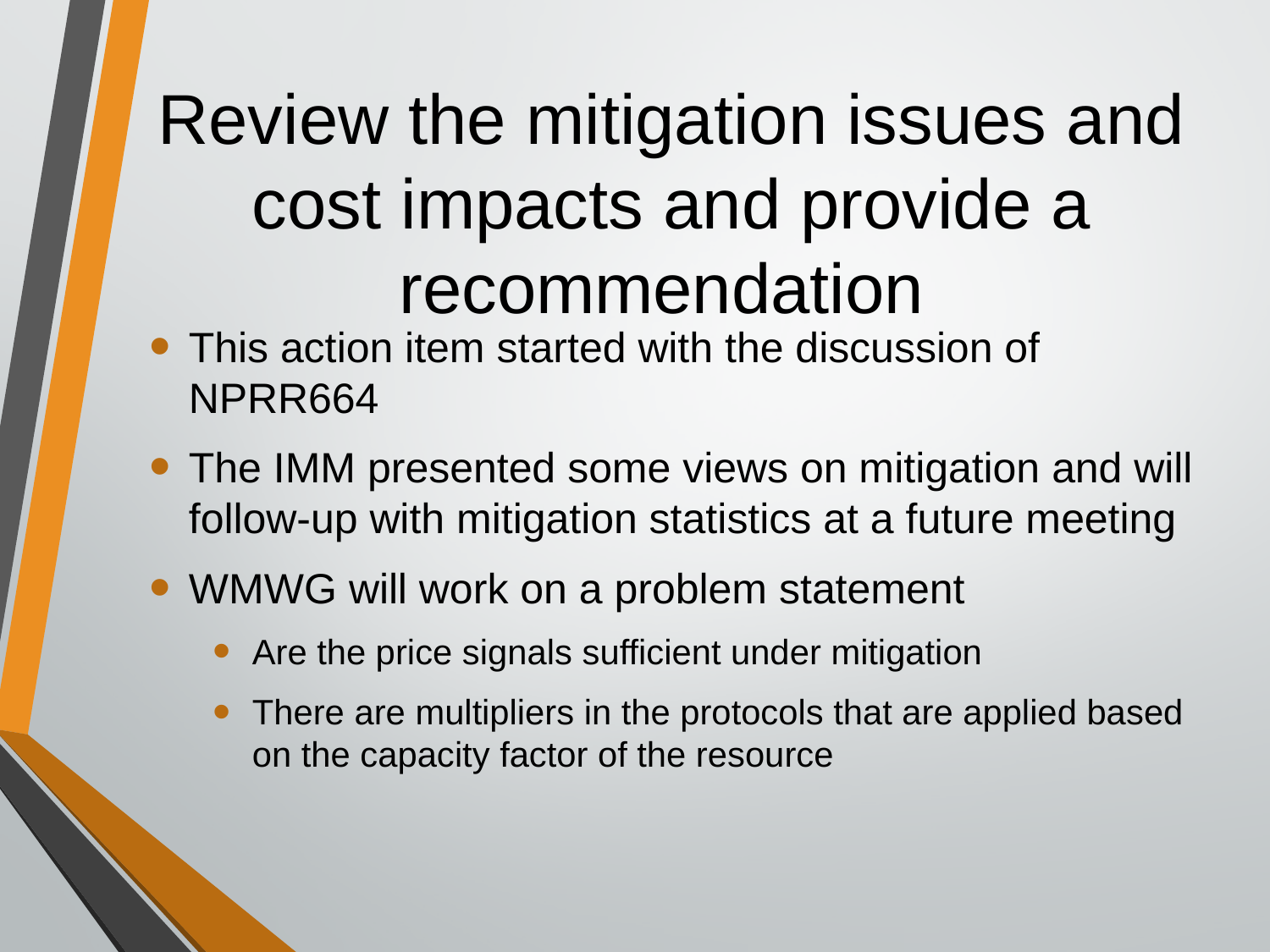

# Review the mitigation issues and cost impacts and provide a recommendation
This action item started with the discussion of  NPRR664
The IMM presented some views on mitigation and will follow-up with mitigation statistics at a future meeting
WMWG will work on a problem statement
Are the price signals sufficient under mitigation
There are multipliers in the protocols that are applied based on the capacity factor of the resource